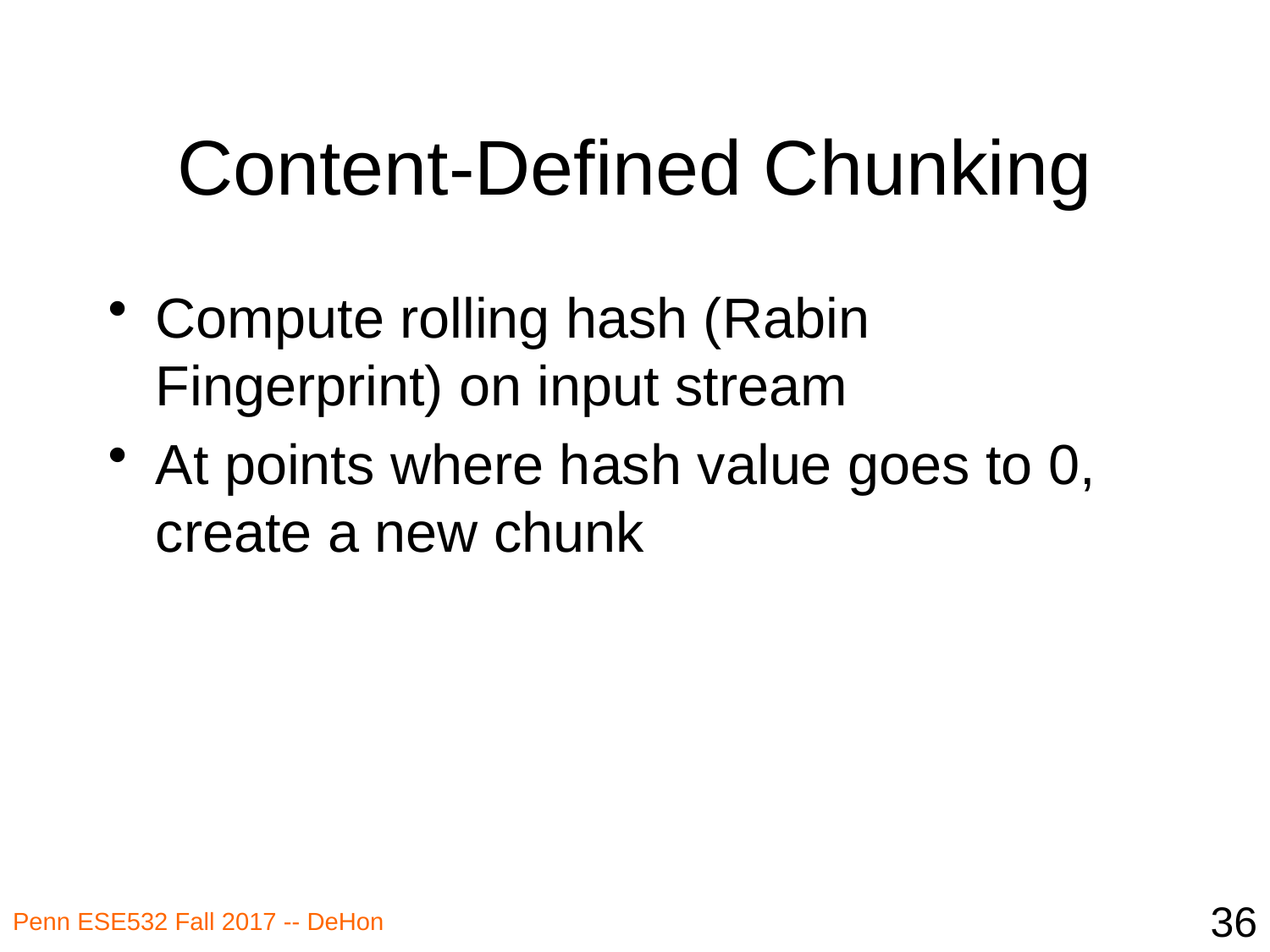

# Content-Defined Chunking
Compute rolling hash (Rabin Fingerprint) on input stream
At points where hash value goes to 0,
create a new chunk
36
Penn ESE532 Fall 2017 -- DeHon